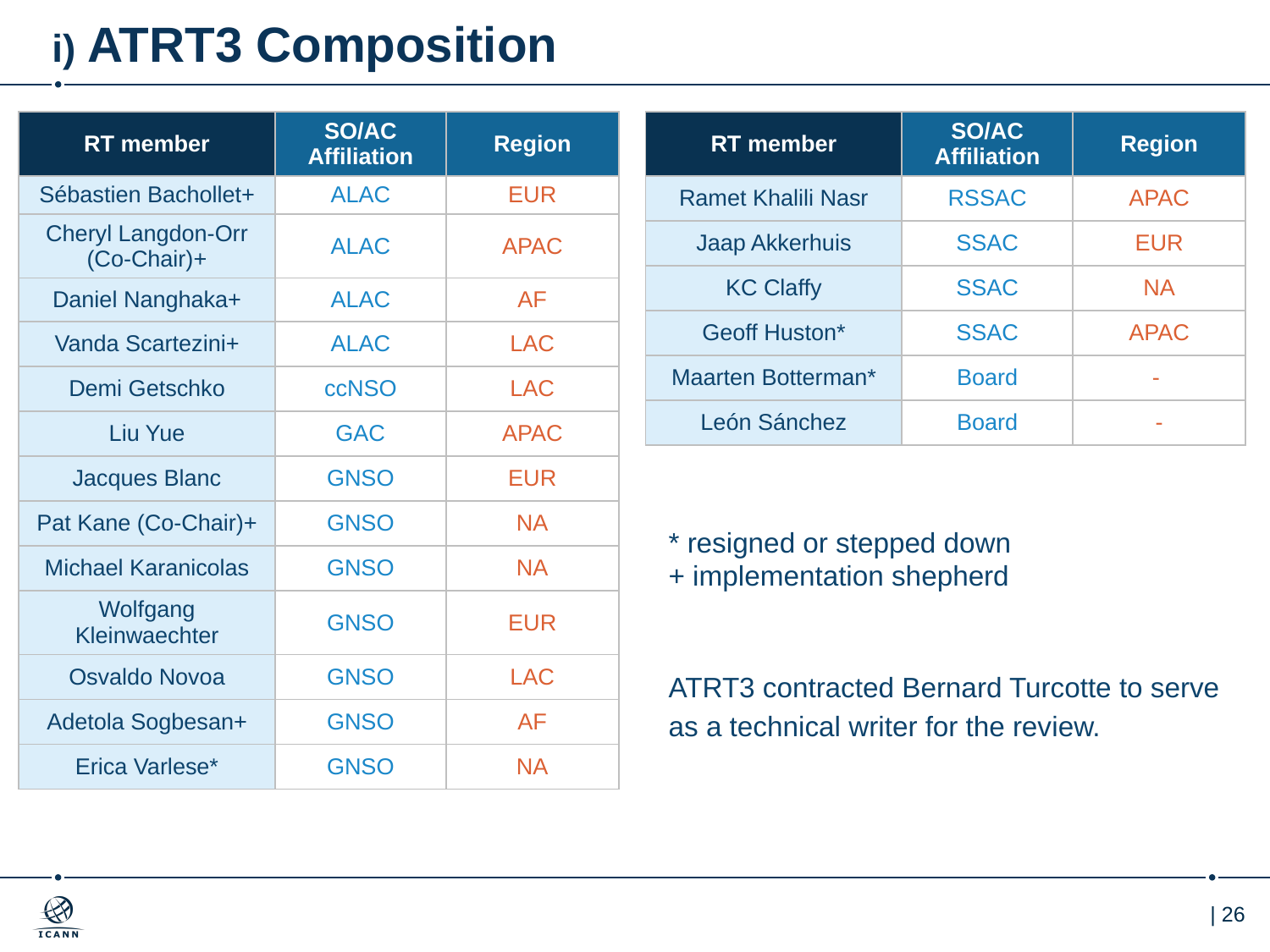

# i) ATRT3 Composition
| RT member | SO/AC Affiliation | Region |
| --- | --- | --- |
| Sébastien Bachollet+ | ALAC | EUR |
| Cheryl Langdon-Orr (Co-Chair)+ | ALAC | APAC |
| Daniel Nanghaka+ | ALAC | AF |
| Vanda Scartezini+ | ALAC | LAC |
| Demi Getschko | ccNSO | LAC |
| Liu Yue | GAC | APAC |
| Jacques Blanc | GNSO | EUR |
| Pat Kane (Co-Chair)+ | GNSO | NA |
| Michael Karanicolas | GNSO | NA |
| Wolfgang Kleinwaechter | GNSO | EUR |
| Osvaldo Novoa | GNSO | LAC |
| Adetola Sogbesan+ | GNSO | AF |
| Erica Varlese\* | GNSO | NA |
| RT member | SO/AC Affiliation | Region |
| --- | --- | --- |
| Ramet Khalili Nasr | RSSAC | APAC |
| Jaap Akkerhuis | SSAC | EUR |
| KC Claffy | SSAC | NA |
| Geoff Huston\* | SSAC | APAC |
| Maarten Botterman\* | Board | - |
| León Sánchez | Board | - |
* resigned or stepped down
+ implementation shepherd

ATRT3 contracted Bernard Turcotte to serve as a technical writer for the review.